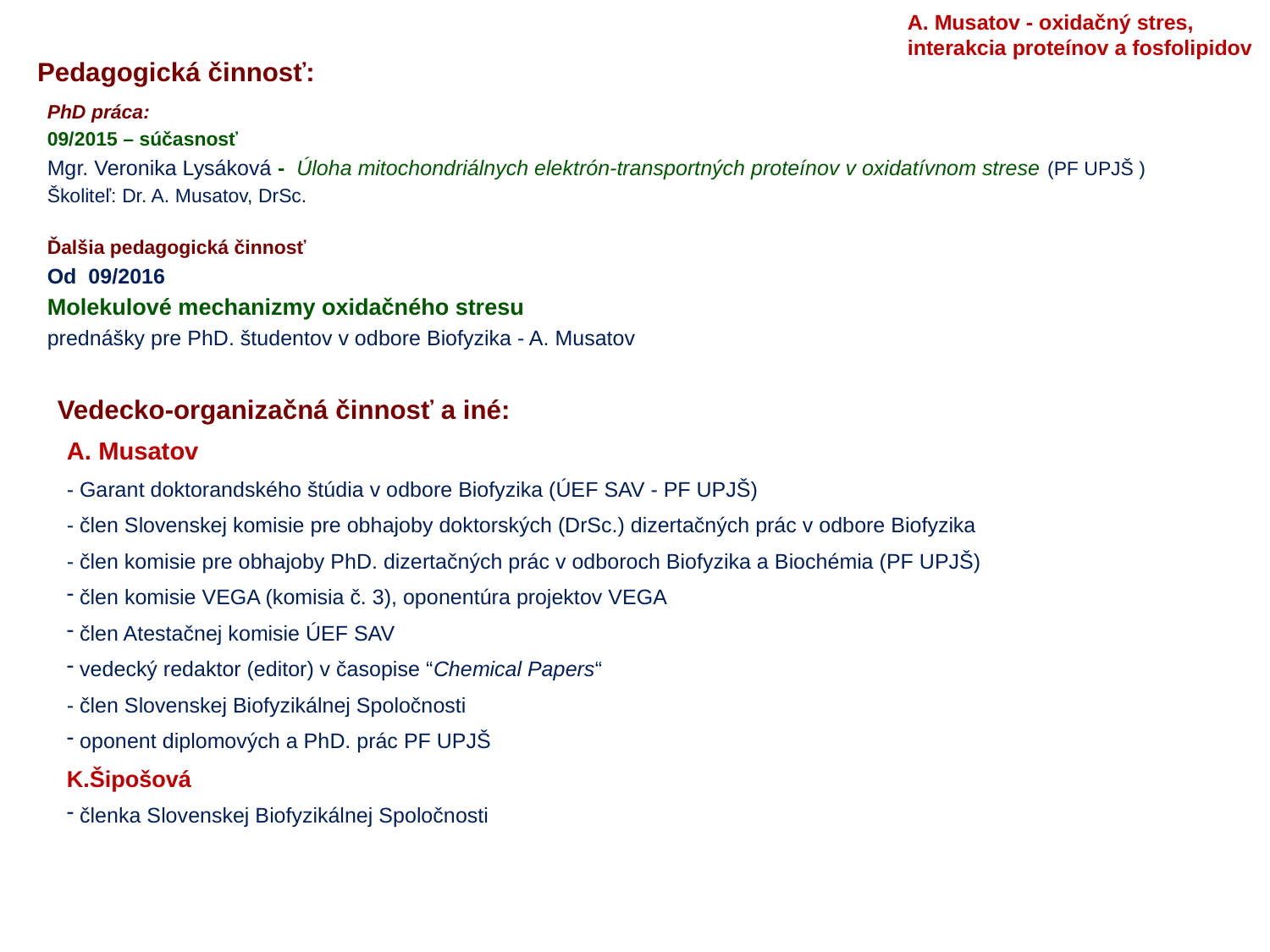

A. Musatov - oxidačný stres, interakcia proteínov a fosfolipidov
Pedagogická činnosť:
PhD práca:
09/2015 – súčasnosť
Mgr. Veronika Lysáková -  Úloha mitochondriálnych elektrón-transportných proteínov v oxidatívnom strese (PF UPJŠ )
Školiteľ: Dr. A. Musatov, DrSc.

Ďalšia pedagogická činnosť
Od  09/2016
Molekulové mechanizmy oxidačného stresu
prednášky pre PhD. študentov v odbore Biofyzika - A. Musatov

Vedecko-organizačná činnosť a iné:
A. Musatov
- Garant doktorandského štúdia v odbore Biofyzika (ÚEF SAV - PF UPJŠ)
- člen Slovenskej komisie pre obhajoby doktorských (DrSc.) dizertačných prác v odbore Biofyzika
- člen komisie pre obhajoby PhD. dizertačných prác v odboroch Biofyzika a Biochémia (PF UPJŠ)
 člen komisie VEGA (komisia č. 3), oponentúra projektov VEGA
 člen Atestačnej komisie ÚEF SAV
 vedecký redaktor (editor) v časopise “Chemical Papers“
- člen Slovenskej Biofyzikálnej Spoločnosti
 oponent diplomových a PhD. prác PF UPJŠ
K.Šipošová
 členka Slovenskej Biofyzikálnej Spoločnosti